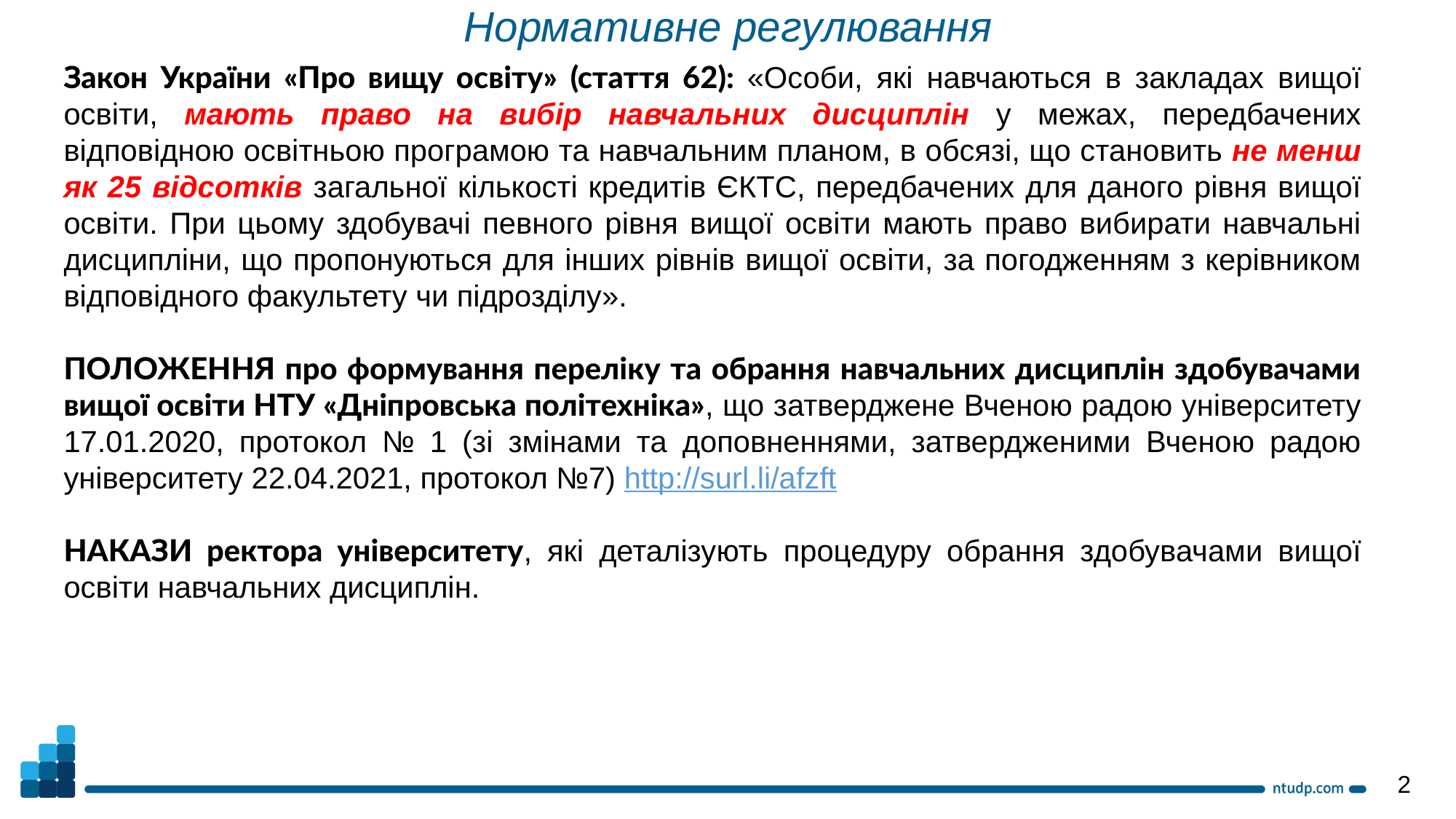

Нормативне регулювання
Закон України «Про вищу освіту» (стаття 62): «Особи, які навчаються в закладах вищої освіти, мають право на вибір навчальних дисциплін у межах, передбачених відповідною освітньою програмою та навчальним планом, в обсязі, що становить не менш як 25 відсотків загальної кількості кредитів ЄКТС, передбачених для даного рівня вищої освіти. При цьому здобувачі певного рівня вищої освіти мають право вибирати навчальні дисципліни, що пропонуються для інших рівнів вищої освіти, за погодженням з керівником відповідного факультету чи підрозділу».

ПОЛОЖЕННЯ про формування переліку та обрання навчальних дисциплін здобувачами вищої освіти НТУ «Дніпровська політехніка», що затверджене Вченою радою університету 17.01.2020, протокол № 1 (зі змінами та доповненнями, затвердженими Вченою радою університету 22.04.2021, протокол №7) http://surl.li/afzft

НАКАЗИ ректора університету, які деталізують процедуру обрання здобувачами вищої освіти навчальних дисциплін.